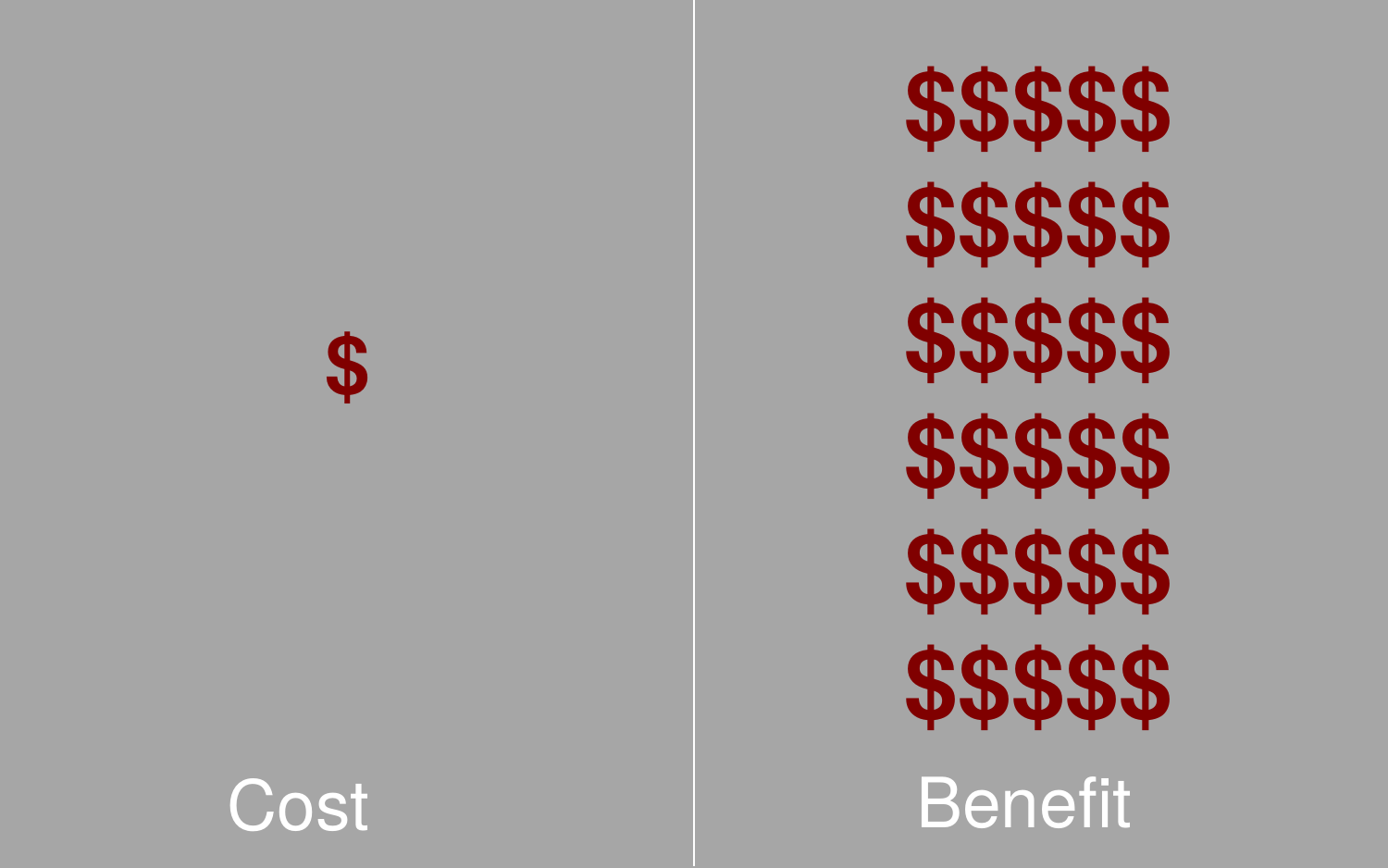

$$$$$
$$$$$
$$$$$
$$$$$
$$$$$
$$$$$

$

Benefit
Cost